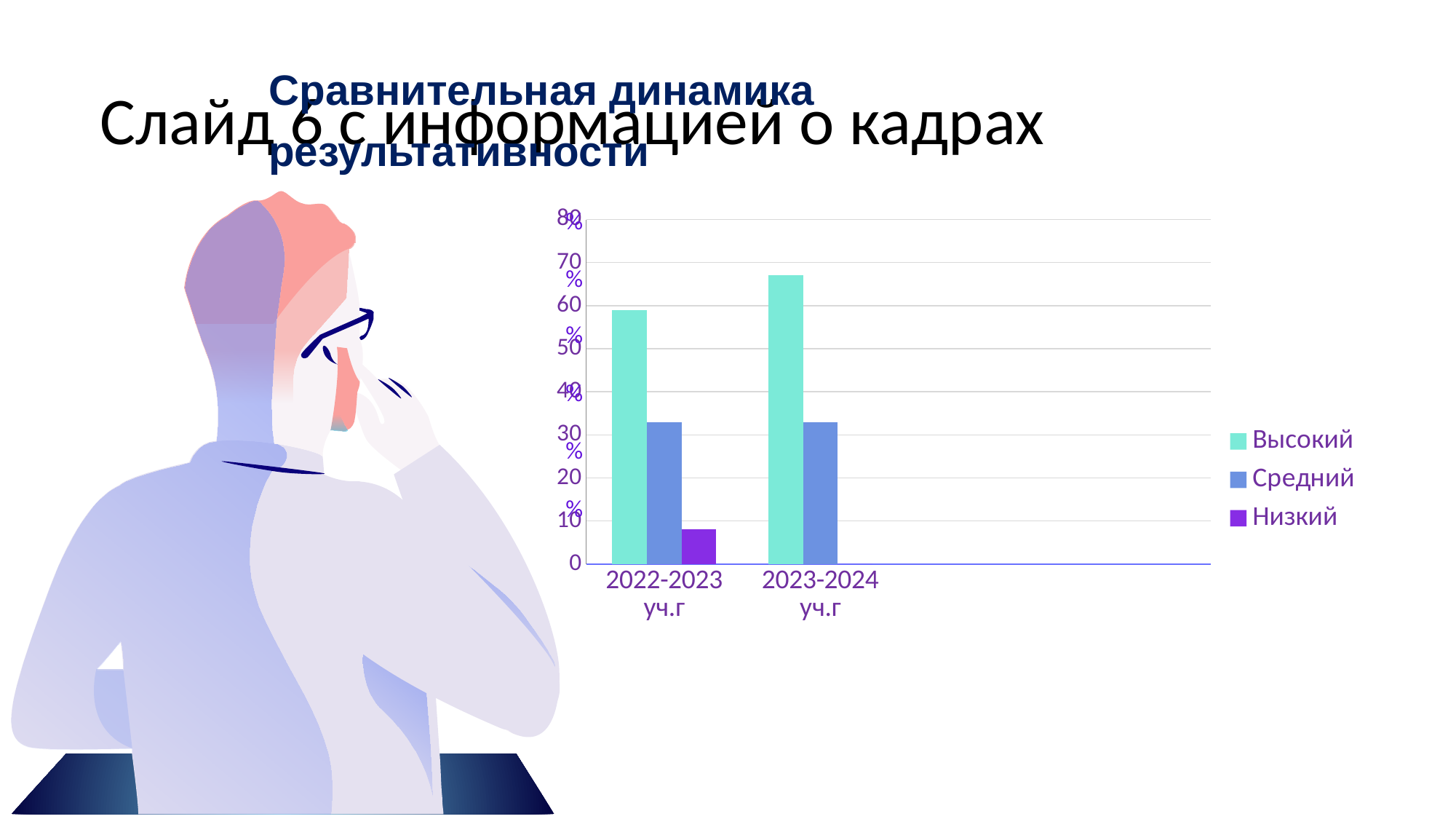

# Слайд 6 с информацией о кадрах
Сравнительная динамика результативности

### Chart

| Category | Высокий | Средний | Низкий |
|---|---|---|---|
| 2022-2023 уч.г | 59.0 | 33.0 | 8.0 |
| 2023-2024 уч.г | 67.0 | 33.0 | 0.0 |

%
%
%
%
%
%